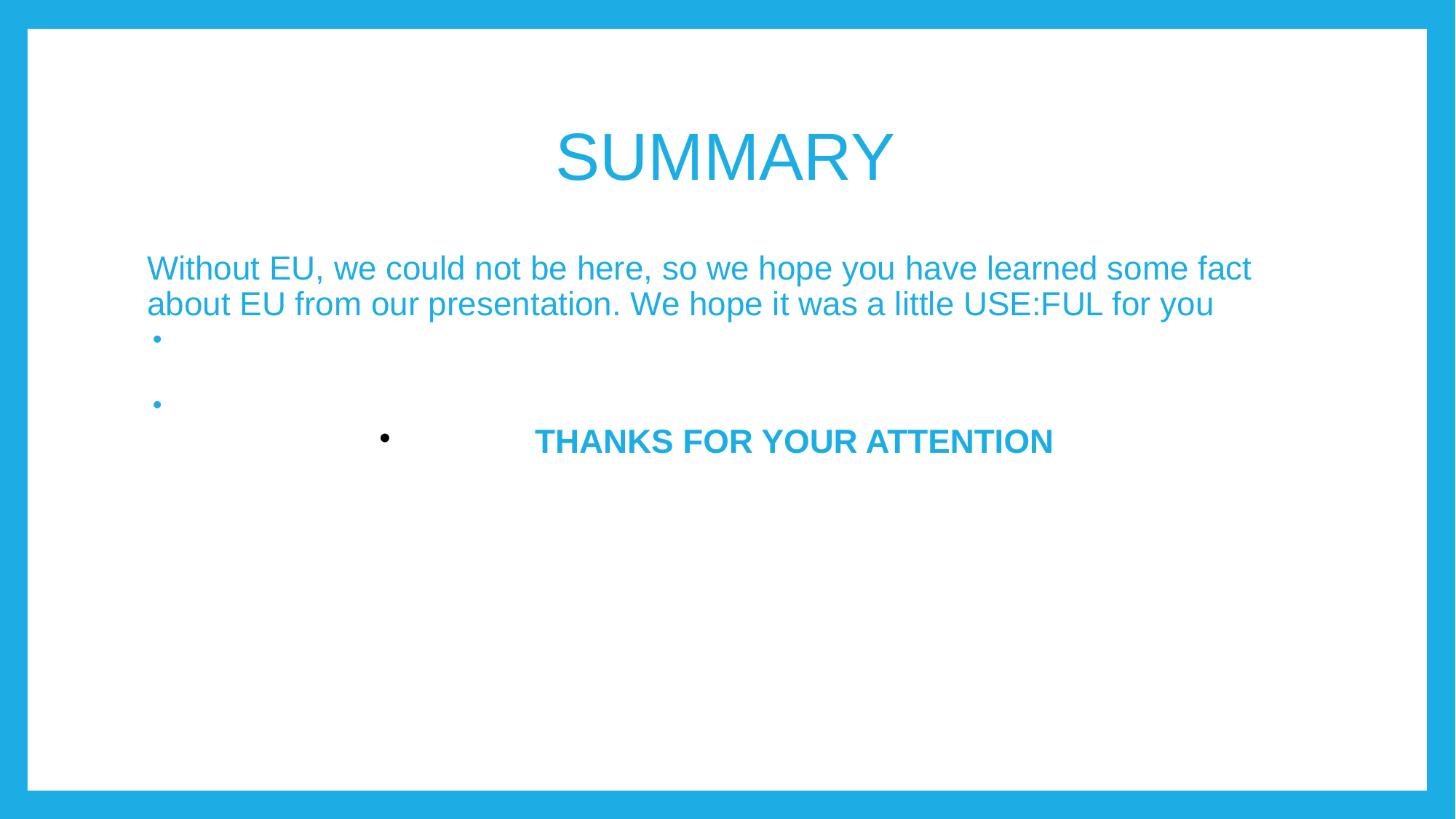

SUMMARY
Without EU, we could not be here, so we hope you have learned some fact about EU from our presentation. We hope it was a little USE:FUL for you

              THANKS FOR YOUR ATTENTION